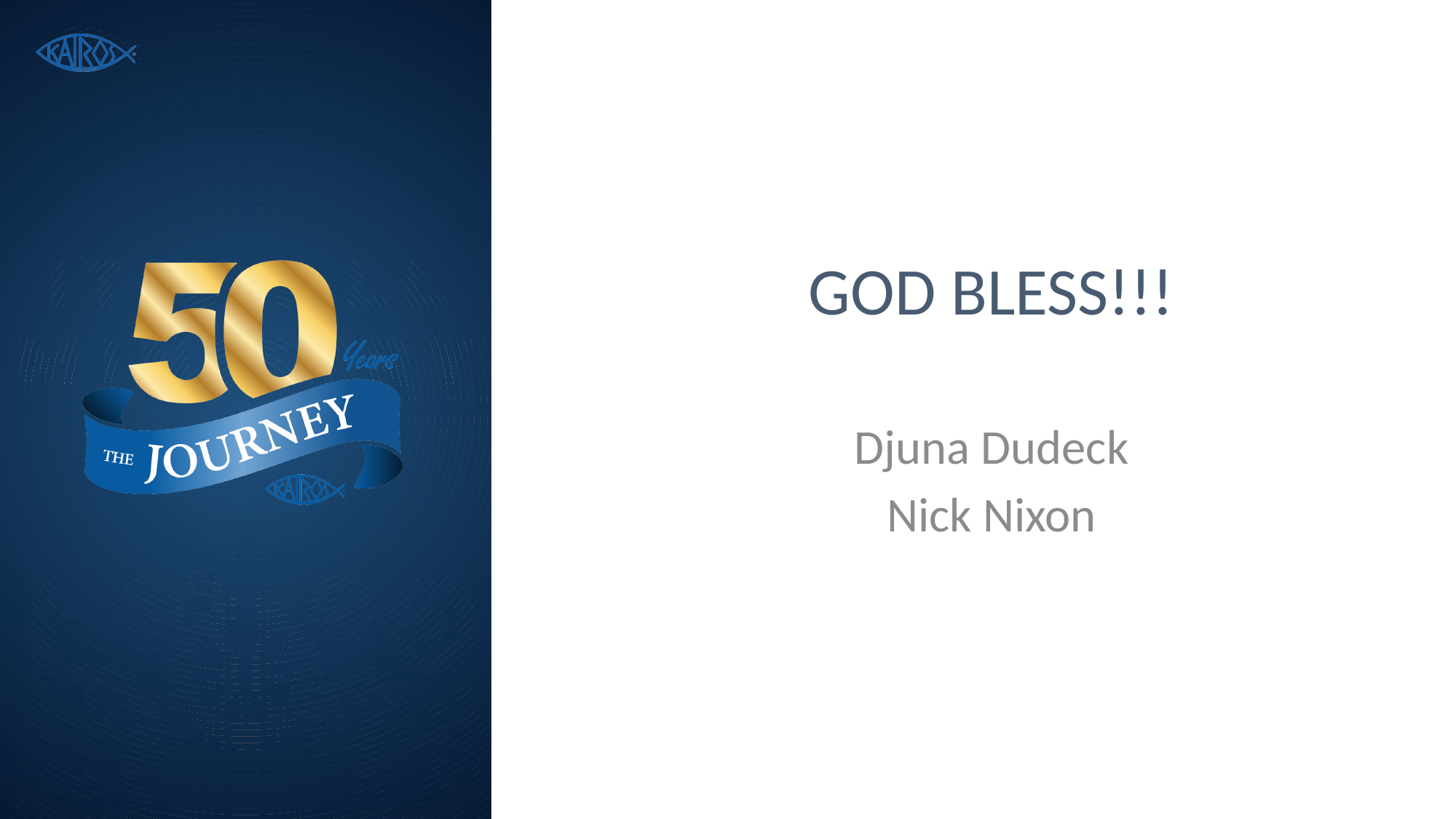

# GOD BLESS!!!
Djuna Dudeck
Nick Nixon